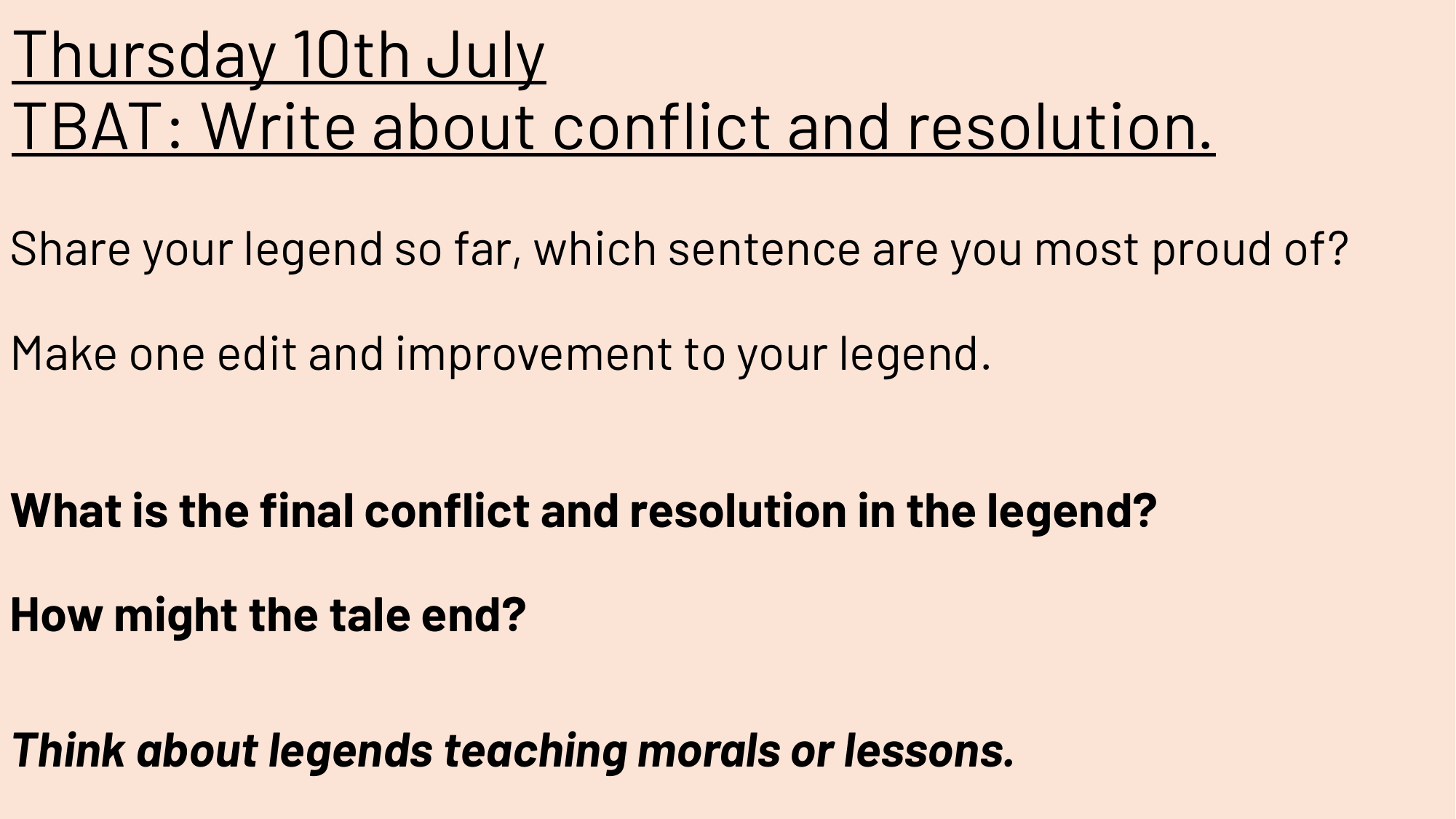

# Thursday 10th July TBAT: Write about conflict and resolution.
Share your legend so far, which sentence are you most proud of?
Make one edit and improvement to your legend.
What is the final conflict and resolution in the legend?
How might the tale end?

Think about legends teaching morals or lessons.